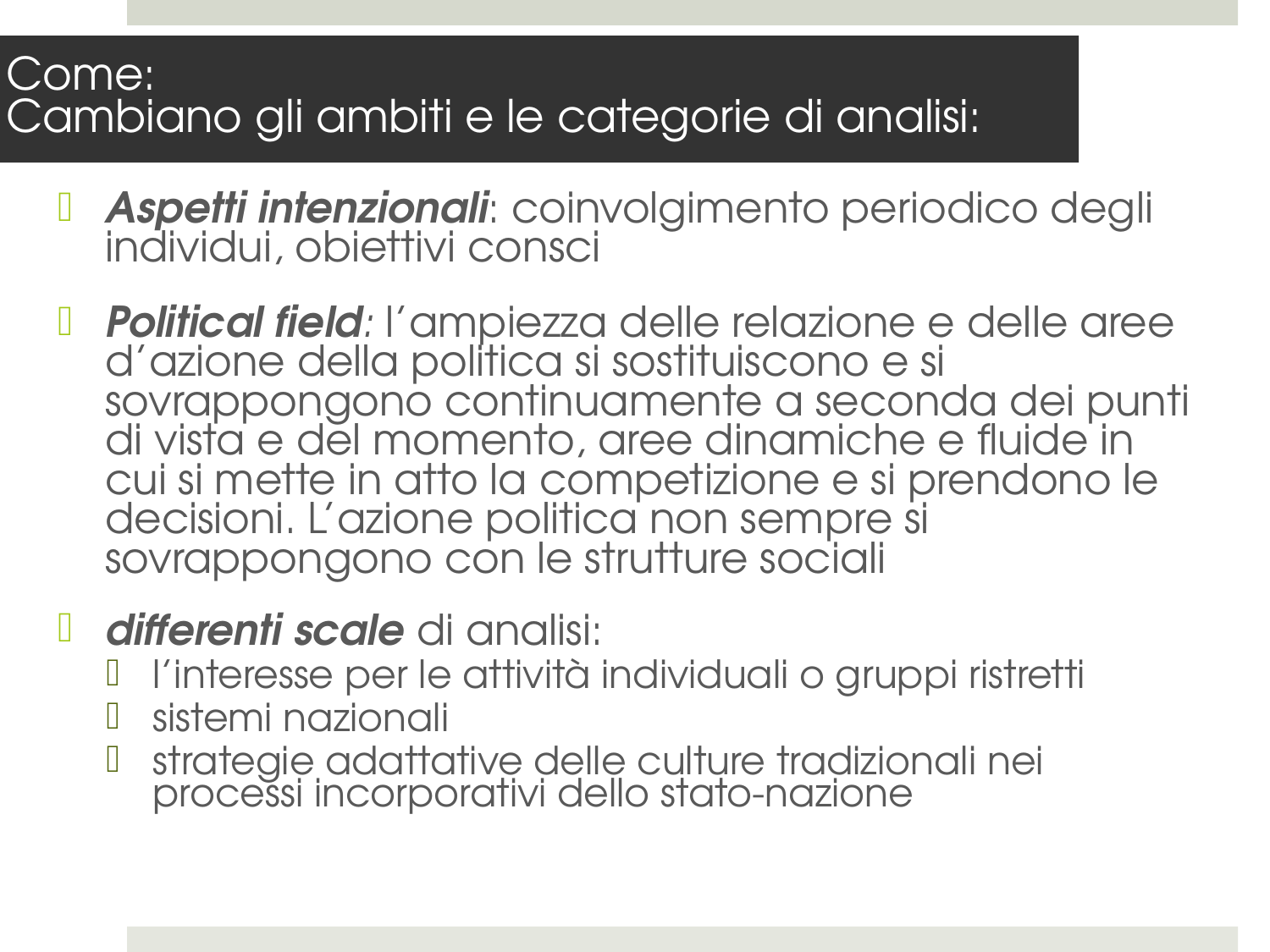

# Come: Cambiano gli ambiti e le categorie di analisi:
Aspetti intenzionali: coinvolgimento periodico degli individui, obiettivi consci
Political field: l’ampiezza delle relazione e delle aree d’azione della politica si sostituiscono e si sovrappongono continuamente a seconda dei punti di vista e del momento, aree dinamiche e fluide in cui si mette in atto la competizione e si prendono le decisioni. L’azione politica non sempre si sovrappongono con le strutture sociali
differenti scale di analisi:
l’interesse per le attività individuali o gruppi ristretti
sistemi nazionali
strategie adattative delle culture tradizionali nei processi incorporativi dello stato-nazione